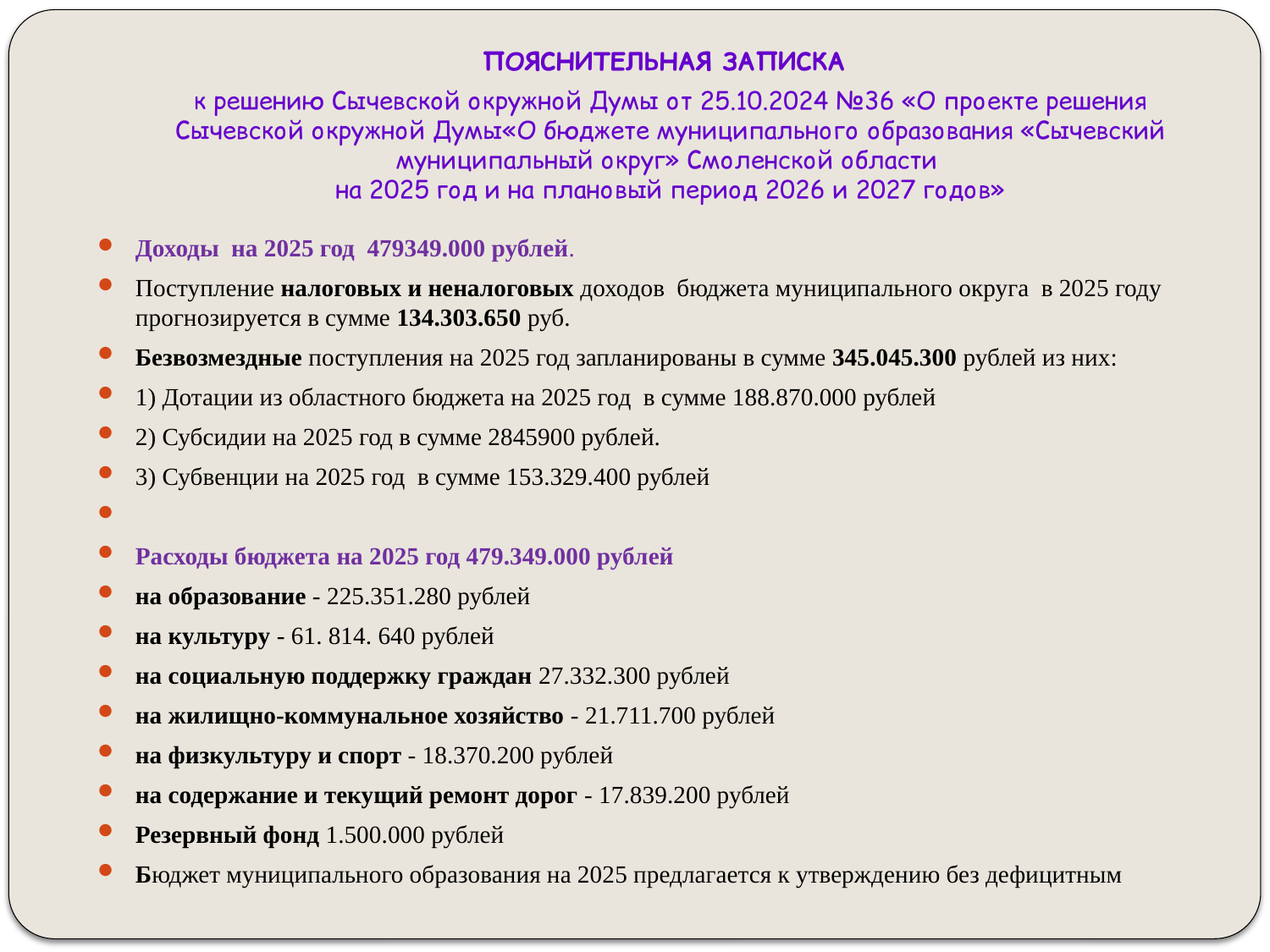

# ПОЯСНИТЕЛЬНАЯ ЗАПИСКА к решению Сычевской окружной Думы от 25.10.2024 №36 «О проекте решения Сычевской окружной Думы«О бюджете муниципального образования «Сычевский муниципальный округ» Смоленской области на 2025 год и на плановый период 2026 и 2027 годов»
Доходы  на 2025 год  479349.000 рублей.
Поступление налоговых и неналоговых доходов  бюджета муниципального округа  в 2025 году прогнозируется в сумме 134.303.650 руб.
Безвозмездные поступления на 2025 год запланированы в сумме 345.045.300 рублей из них:
1) Дотации из областного бюджета на 2025 год  в сумме 188.870.000 рублей
2) Субсидии на 2025 год в сумме 2845900 рублей.
3) Субвенции на 2025 год  в сумме 153.329.400 рублей

Расходы бюджета на 2025 год 479.349.000 рублей
на образование - 225.351.280 рублей
на культуру - 61. 814. 640 рублей
на социальную поддержку граждан 27.332.300 рублей
на жилищно-коммунальное хозяйство - 21.711.700 рублей
на физкультуру и спорт - 18.370.200 рублей
на содержание и текущий ремонт дорог - 17.839.200 рублей
Резервный фонд 1.500.000 рублей
Бюджет муниципального образования на 2025 предлагается к утверждению без дефицитным